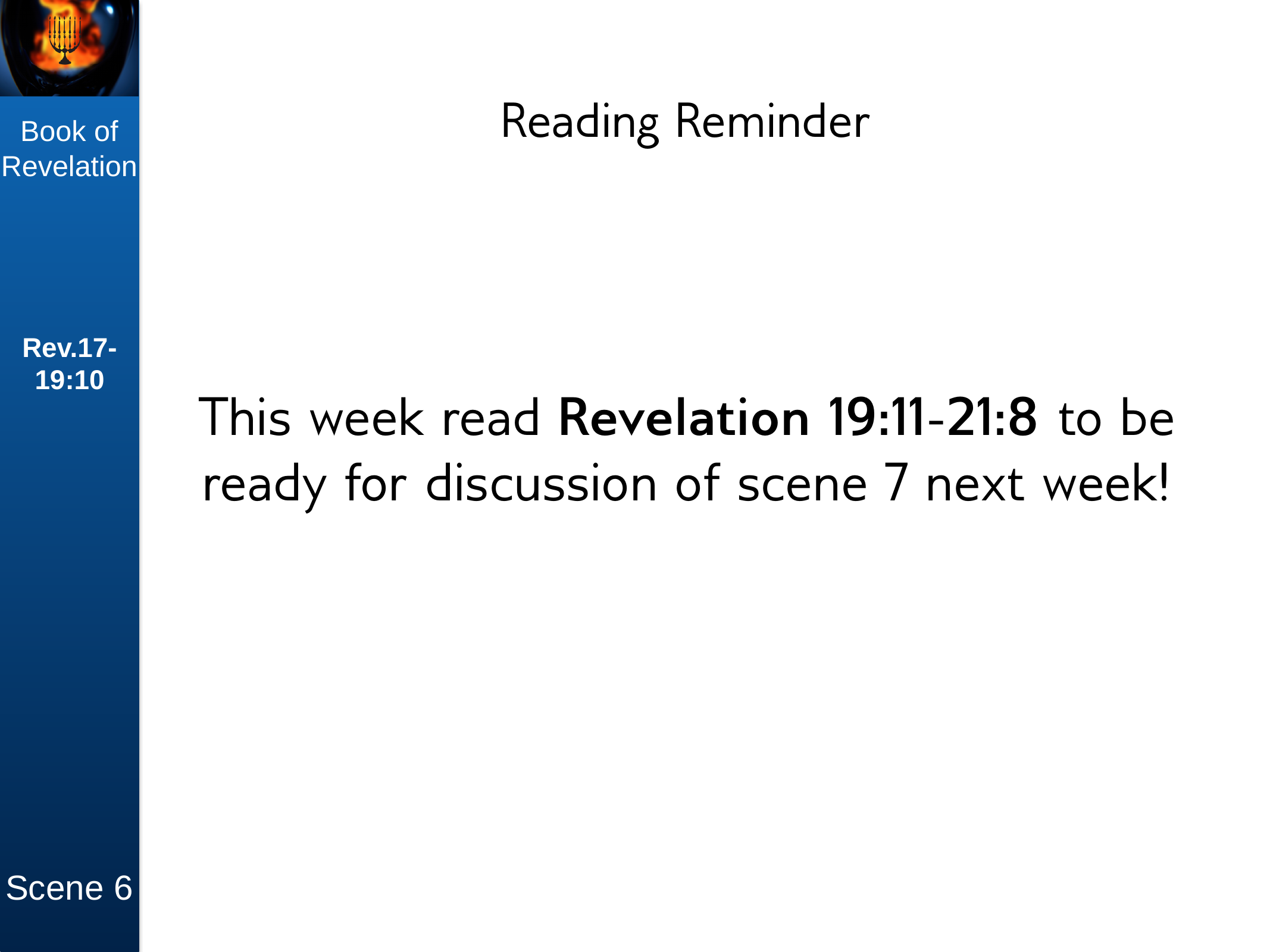

# Reading Reminder

This week read Revelation 19:11-21:8 to be ready for discussion of scene 7 next week!